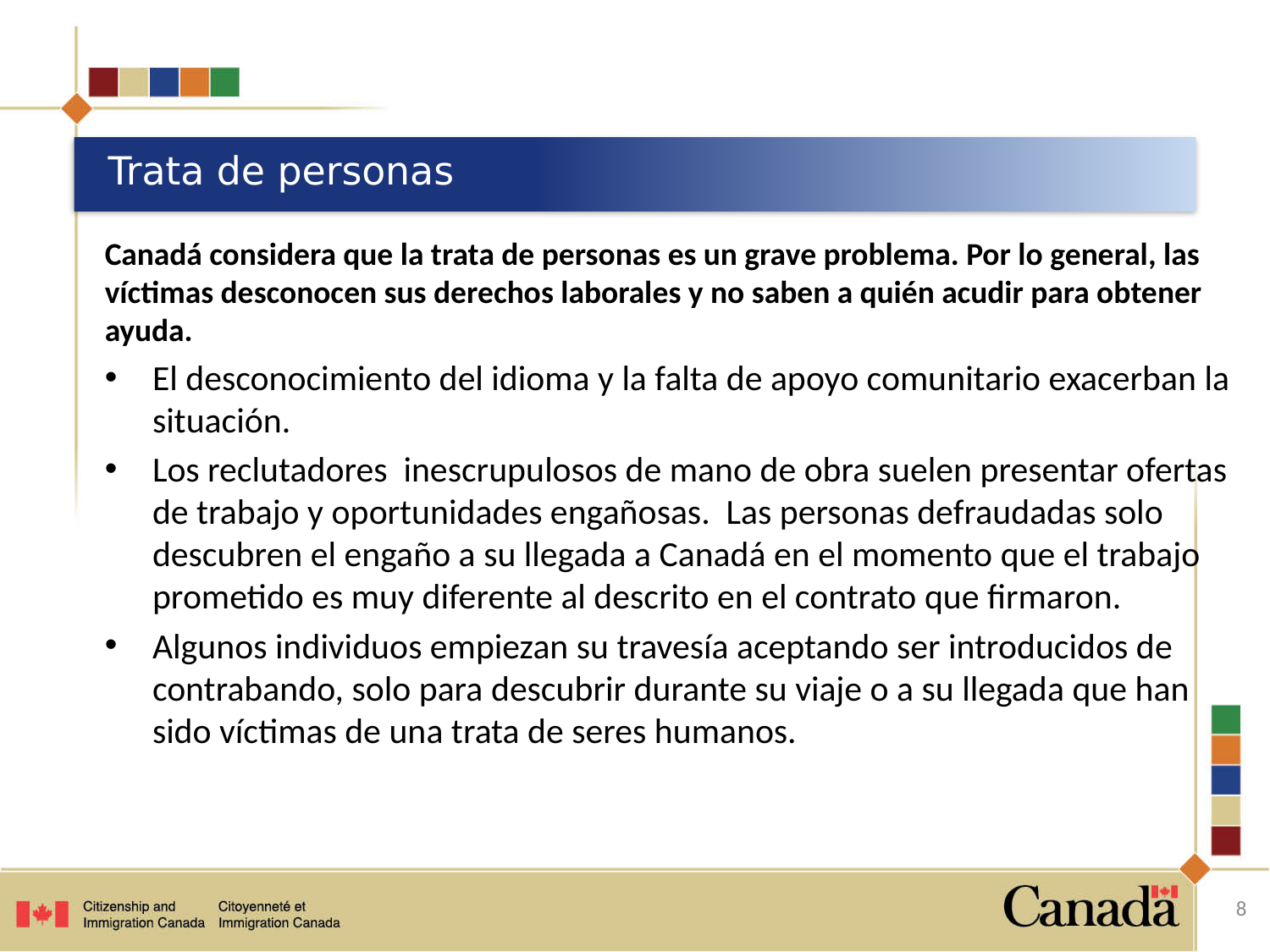

# Trata de personas
Canadá considera que la trata de personas es un grave problema. Por lo general, las víctimas desconocen sus derechos laborales y no saben a quién acudir para obtener ayuda.
El desconocimiento del idioma y la falta de apoyo comunitario exacerban la situación.
Los reclutadores  inescrupulosos de mano de obra suelen presentar ofertas de trabajo y oportunidades engañosas.  Las personas defraudadas solo descubren el engaño a su llegada a Canadá en el momento que el trabajo prometido es muy diferente al descrito en el contrato que firmaron.
Algunos individuos empiezan su travesía aceptando ser introducidos de contrabando, solo para descubrir durante su viaje o a su llegada que han sido víctimas de una trata de seres humanos.

8